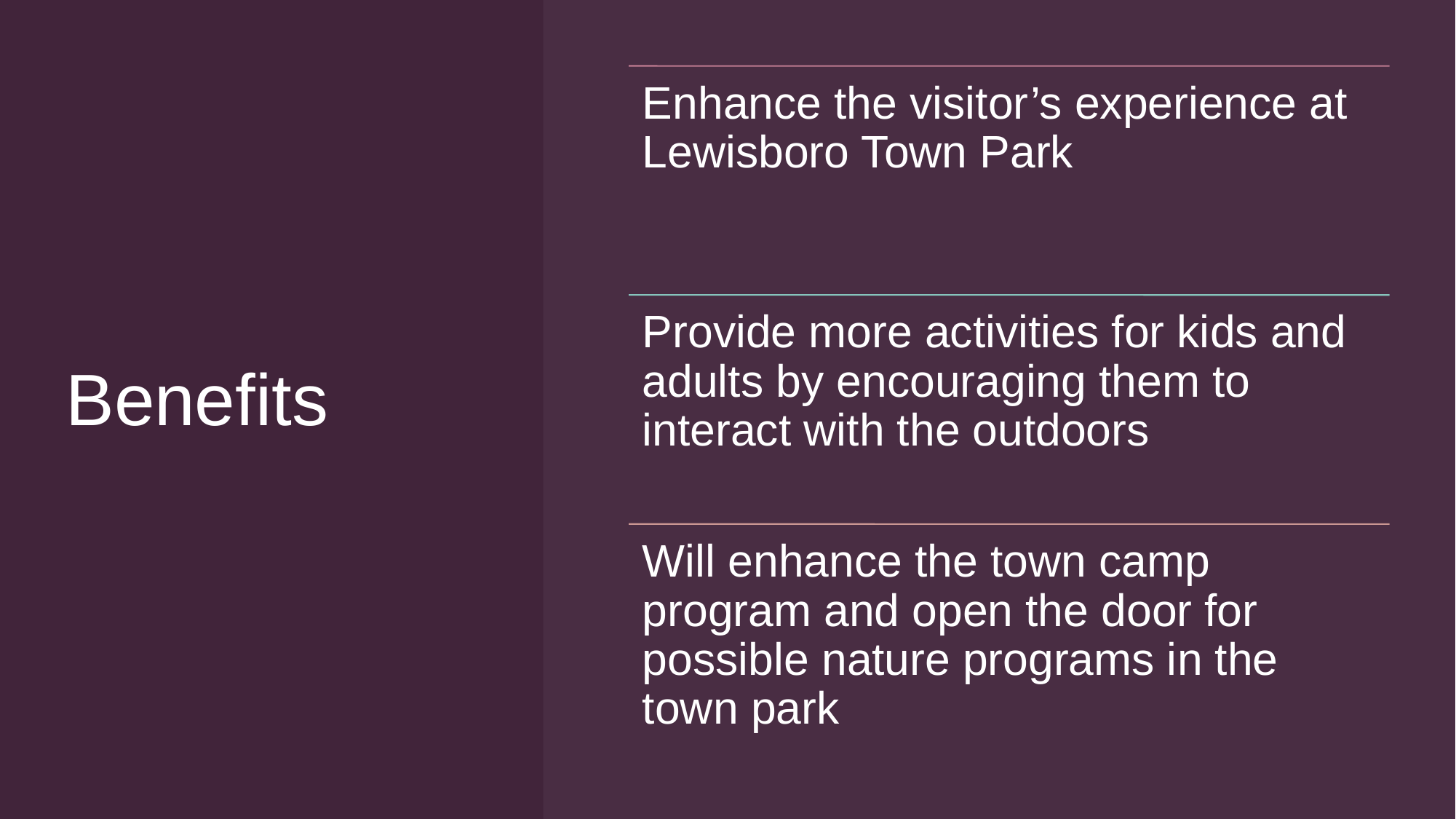

# Benefits
Enhance the visitor’s experience at Lewisboro Town Park
Provide more activities for kids and adults by encouraging them to interact with the outdoors
Will enhance the town camp program and open the door for possible nature programs in the town park